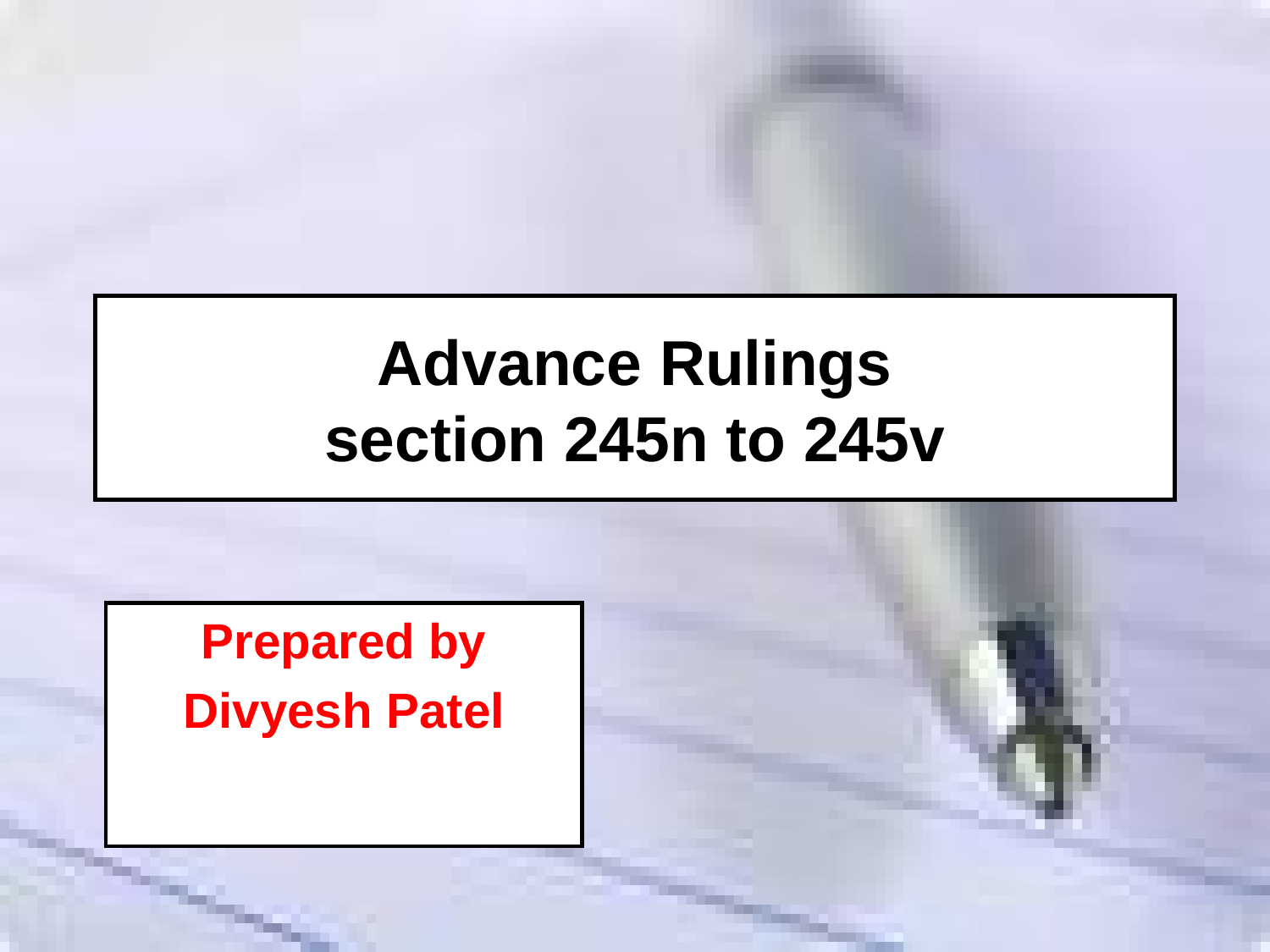

# Advance Rulings section 245n to 245v
Prepared by
Divyesh Patel